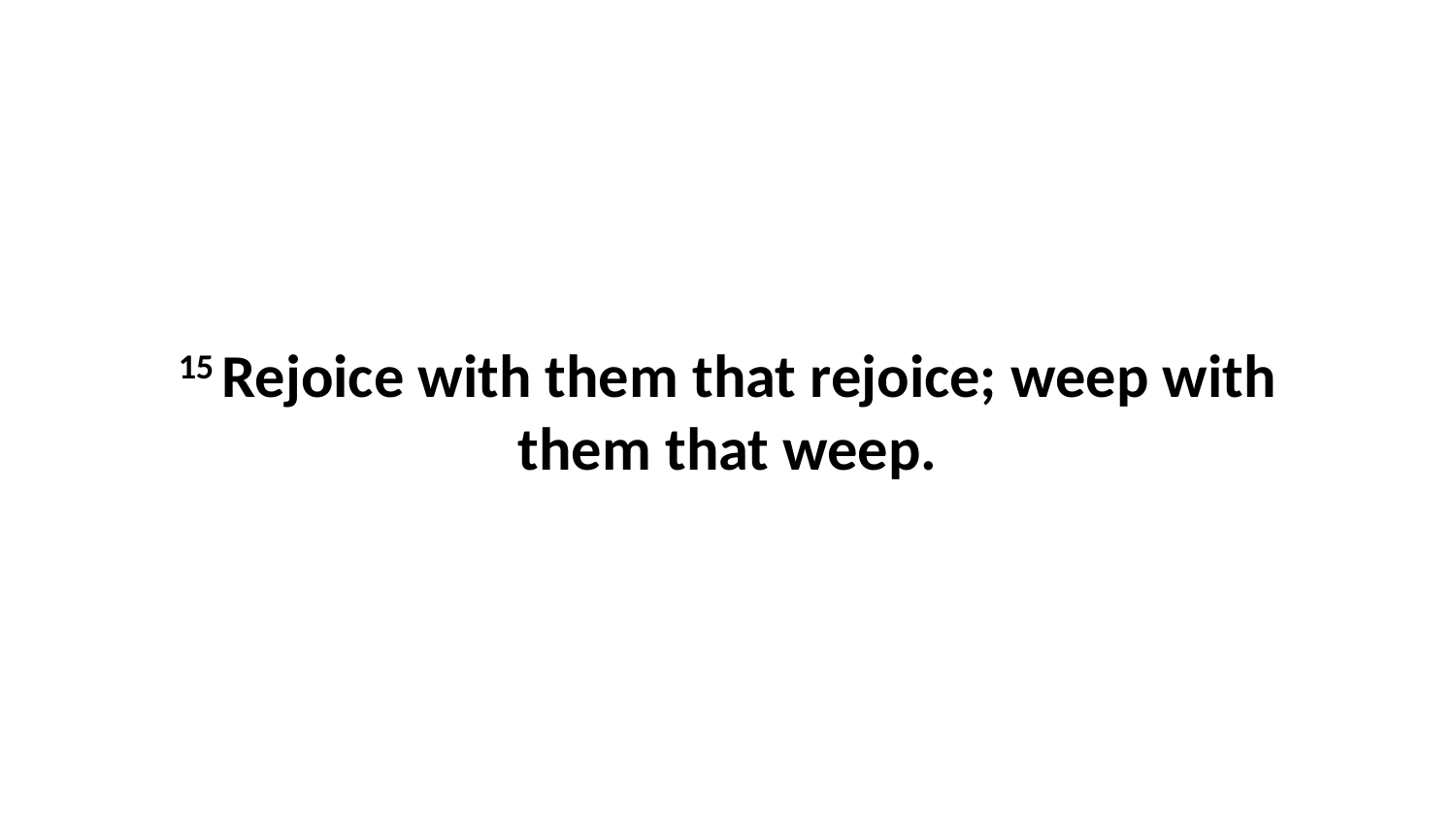

15 Rejoice with them that rejoice; weep with them that weep.